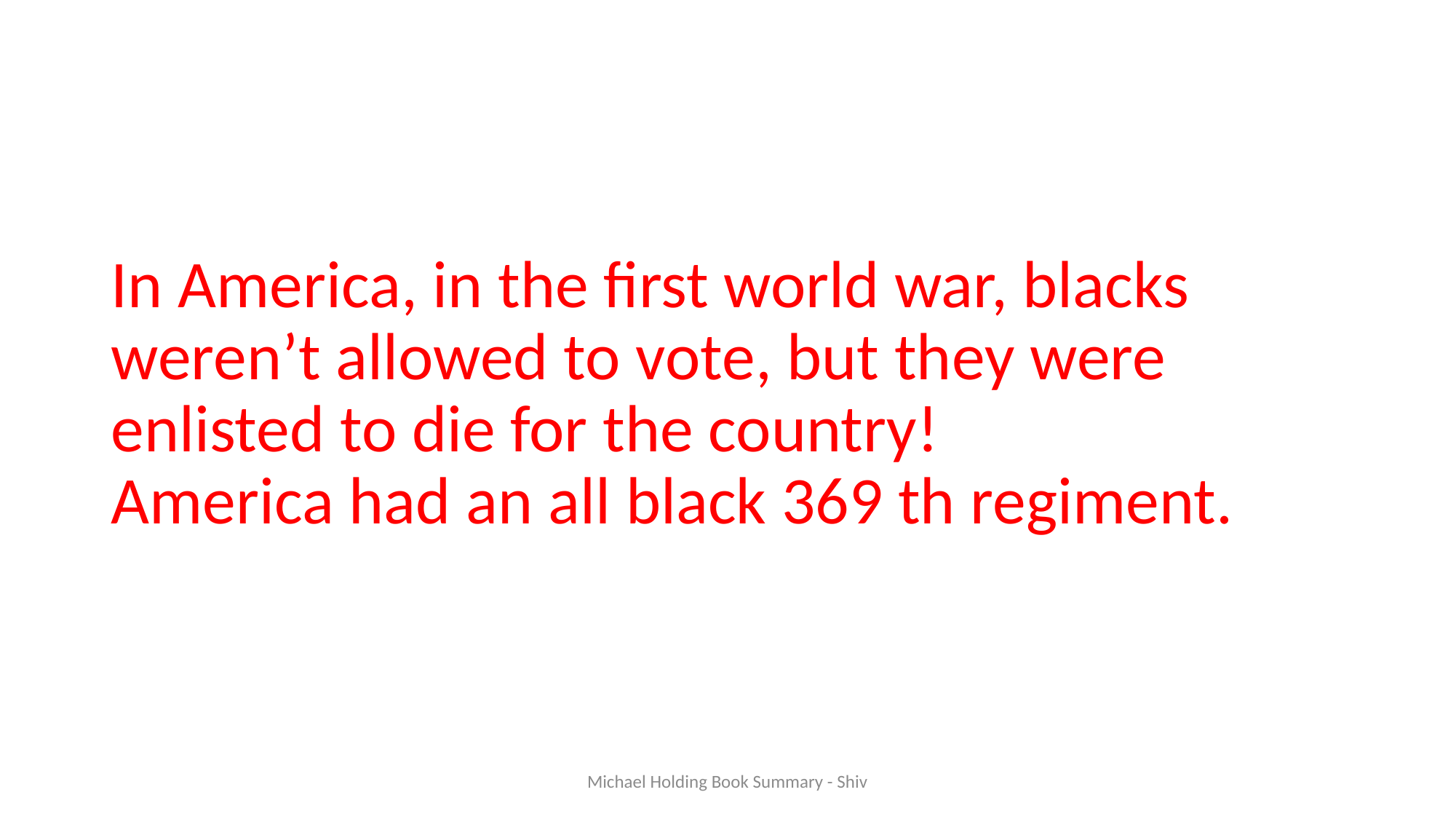

# In America, in the first world war, blacks weren’t allowed to vote, but they were enlisted to die for the country! America had an all black 369 th regiment.
Michael Holding Book Summary - Shiv